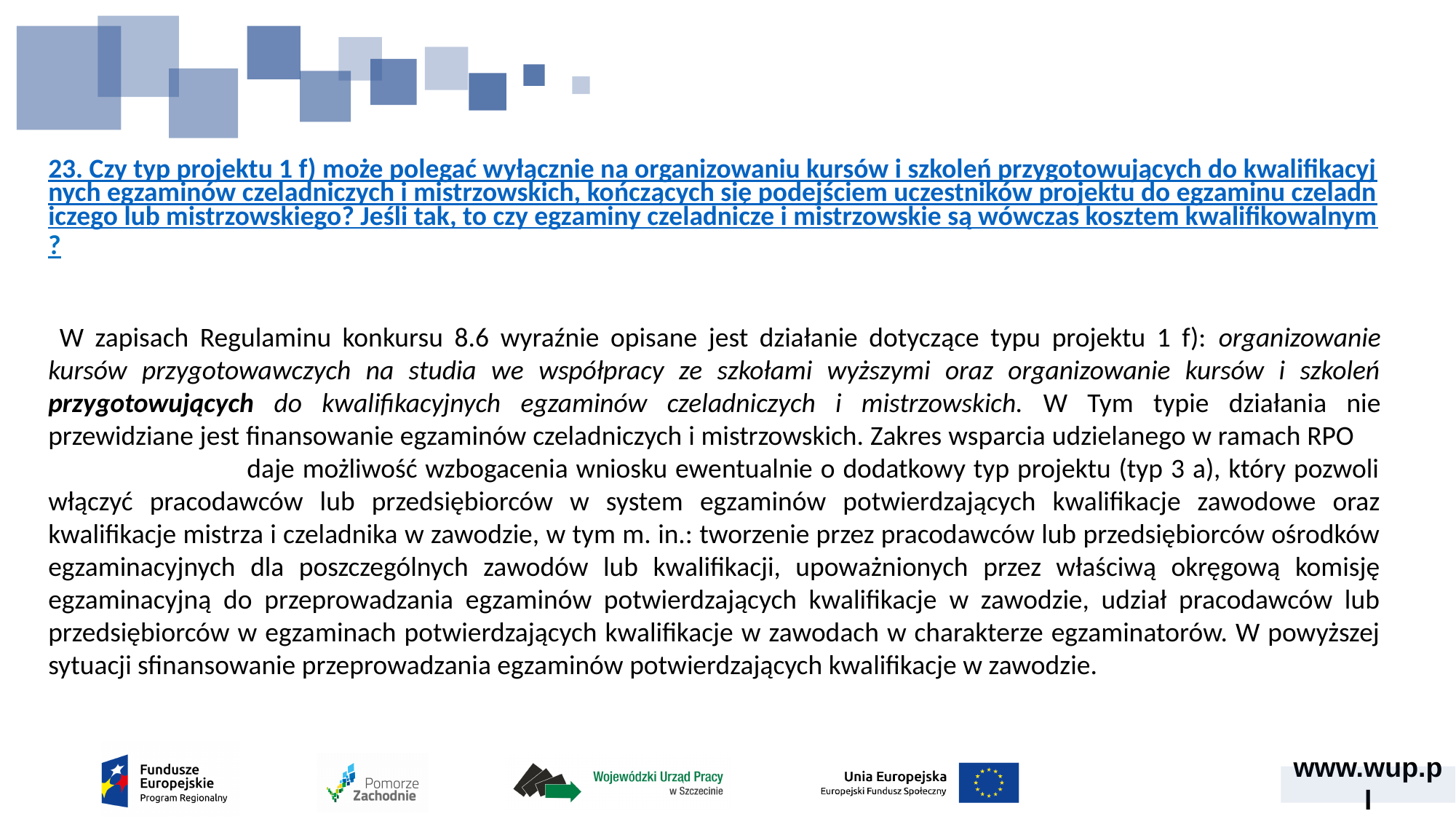

# 23. Czy typ projektu 1 f) może polegać wyłącznie na organizowaniu kursów i szkoleń przygotowujących do kwalifikacyjnych egzaminów czeladniczych i mistrzowskich, kończących się podejściem uczestników projektu do egzaminu czeladniczego lub mistrzowskiego? Jeśli tak, to czy egzaminy czeladnicze i mistrzowskie są wówczas kosztem kwalifikowalnym?
 W zapisach Regulaminu konkursu 8.6 wyraźnie opisane jest działanie dotyczące typu projektu 1 f): organizowanie kursów przygotowawczych na studia we współpracy ze szkołami wyższymi oraz organizowanie kursów i szkoleń przygotowujących do kwalifikacyjnych egzaminów czeladniczych i mistrzowskich. W Tym typie działania nie przewidziane jest finansowanie egzaminów czeladniczych i mistrzowskich. Zakres wsparcia udzielanego w ramach RPO                              daje możliwość wzbogacenia wniosku ewentualnie o dodatkowy typ projektu (typ 3 a), który pozwoli włączyć pracodawców lub przedsiębiorców w system egzaminów potwierdzających kwalifikacje zawodowe oraz kwalifikacje mistrza i czeladnika w zawodzie, w tym m. in.: tworzenie przez pracodawców lub przedsiębiorców ośrodków egzaminacyjnych dla poszczególnych zawodów lub kwalifikacji, upoważnionych przez właściwą okręgową komisję egzaminacyjną do przeprowadzania egzaminów potwierdzających kwalifikacje w zawodzie, udział pracodawców lub przedsiębiorców w egzaminach potwierdzających kwalifikacje w zawodach w charakterze egzaminatorów. W powyższej sytuacji sfinansowanie przeprowadzania egzaminów potwierdzających kwalifikacje w zawodzie.